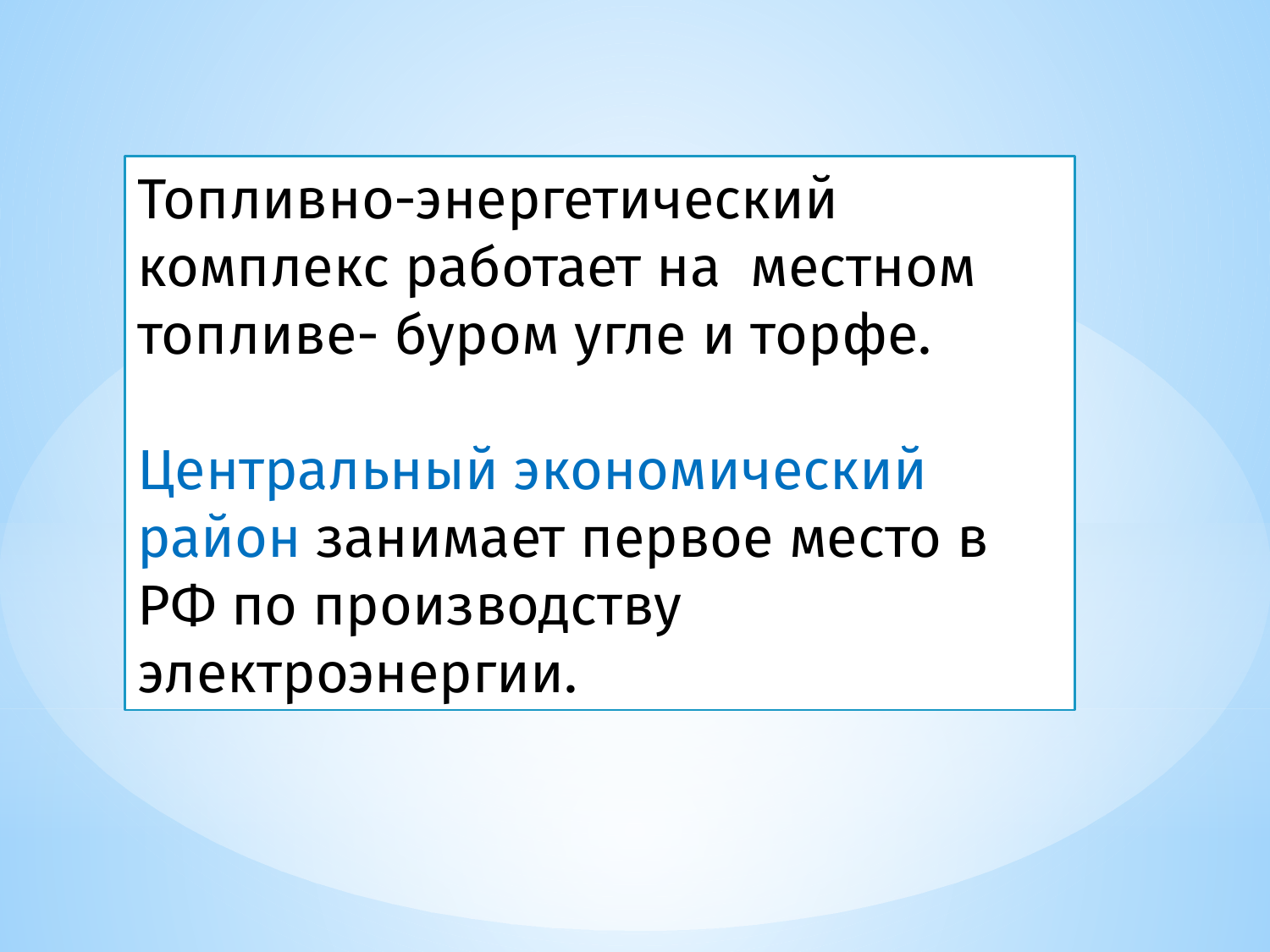

Топливно-энергетический комплекс работает на  местном  топливе- буром угле и торфе.

Центральный экономический район занимает первое место в РФ по производству электроэнергии.